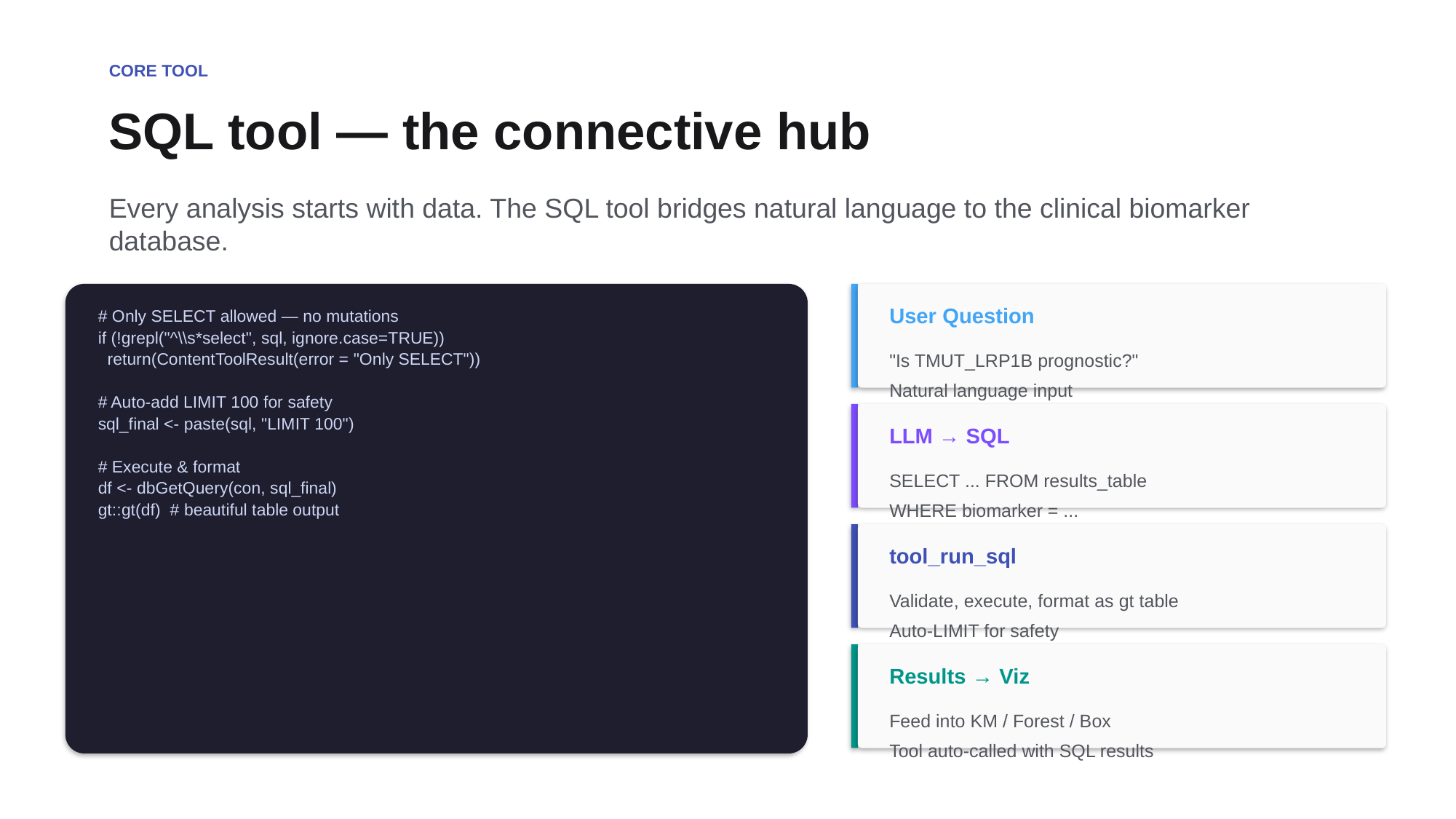

CORE TOOL
SQL tool — the connective hub
Every analysis starts with data. The SQL tool bridges natural language to the clinical biomarker database.

User Question
# Only SELECT allowed — no mutations
if (!grepl("^\\s*select", sql, ignore.case=TRUE))
  return(ContentToolResult(error = "Only SELECT"))

# Auto-add LIMIT 100 for safety
sql_final <- paste(sql, "LIMIT 100")

# Execute & format
df <- dbGetQuery(con, sql_final)
gt::gt(df)  # beautiful table output
"Is TMUT_LRP1B prognostic?"
Natural language input

LLM → SQL
SELECT ... FROM results_table
WHERE biomarker = ...

tool_run_sql
Validate, execute, format as gt table
Auto-LIMIT for safety

Results → Viz
Feed into KM / Forest / Box
Tool auto-called with SQL results